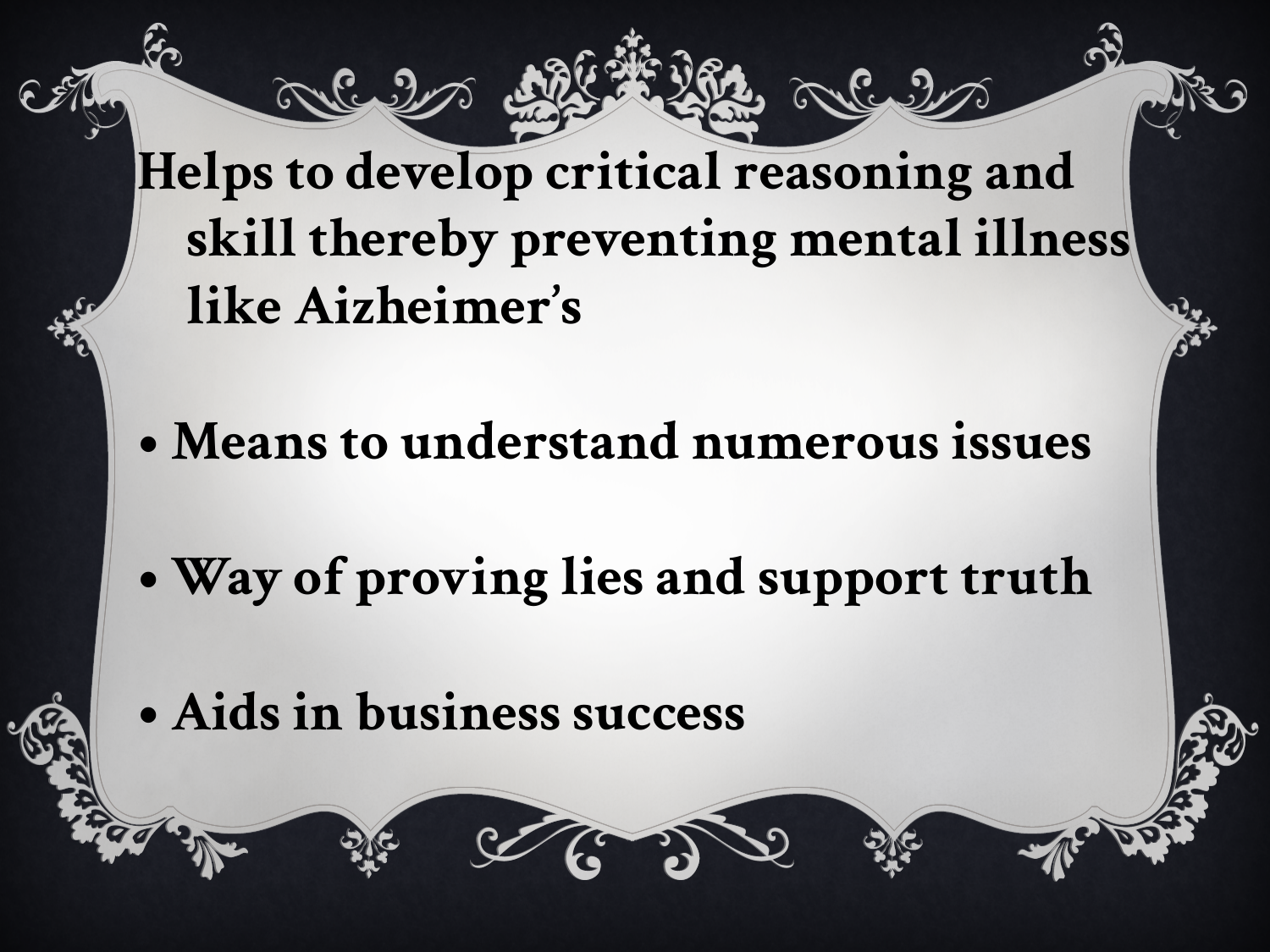

Helps to develop critical reasoning and skill thereby preventing mental illness like Aizheimer’s

• Means to understand numerous issues

• Way of proving lies and support truth

• Aids in business success